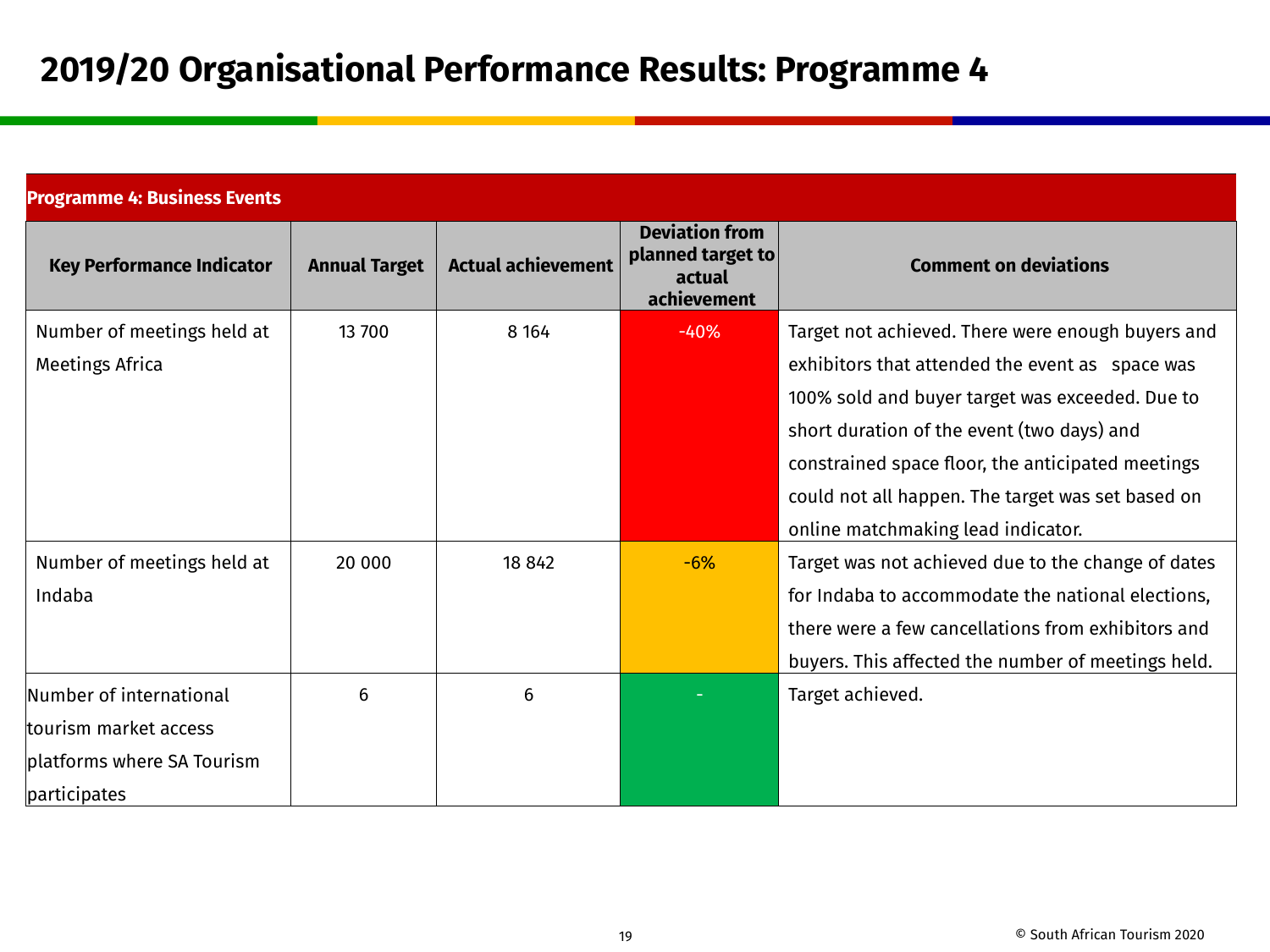

# 2019/20 Organisational Performance Results: Programme 4
| Programme 4: Business Events |  |  |  |  |
| --- | --- | --- | --- | --- |
| Key Performance Indicator | Annual Target | Actual achievement | Deviation from planned target to actual achievement | Comment on deviations |
| Number of meetings held at Meetings Africa | 13 700 | 8 164 | -40% | Target not achieved. There were enough buyers and exhibitors that attended the event as space was 100% sold and buyer target was exceeded. Due to short duration of the event (two days) and constrained space floor, the anticipated meetings could not all happen. The target was set based on online matchmaking lead indicator. |
| Number of meetings held at Indaba | 20 000 | 18 842 | -6% | Target was not achieved due to the change of dates for Indaba to accommodate the national elections, there were a few cancellations from exhibitors and buyers. This affected the number of meetings held. |
| Number of international tourism market access platforms where SA Tourism participates | 6 | 6 | - | Target achieved. |